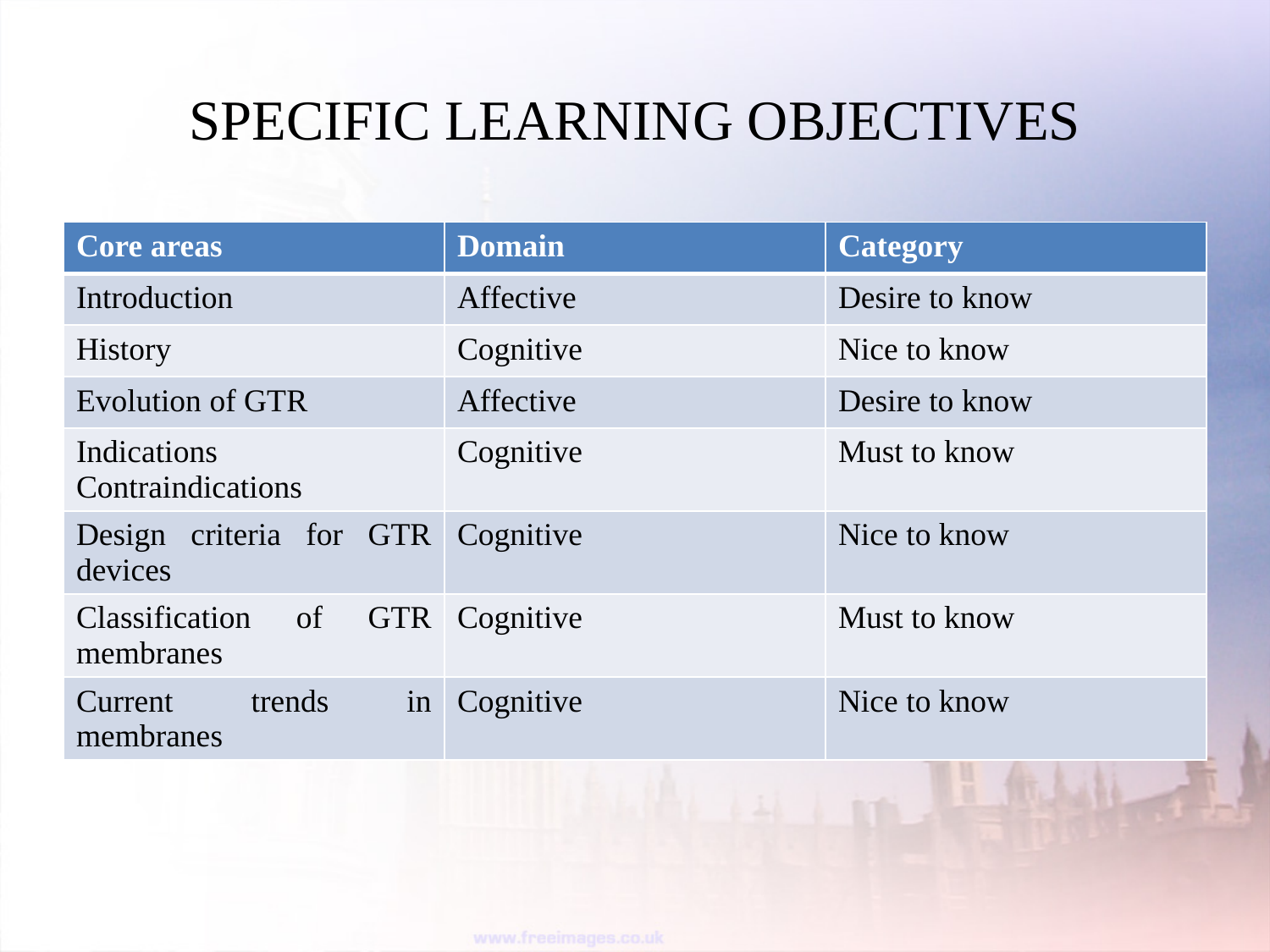

# SPECIFIC LEARNING OBJECTIVES
| Core areas | Domain | Category |
| --- | --- | --- |
| Introduction | Affective | Desire to know |
| History | Cognitive | Nice to know |
| Evolution of GTR | Affective | Desire to know |
| Indications Contraindications | Cognitive | Must to know |
| Design criteria for GTR devices | Cognitive | Nice to know |
| Classification of GTR membranes | Cognitive | Must to know |
| Current trends in membranes | Cognitive | Nice to know |